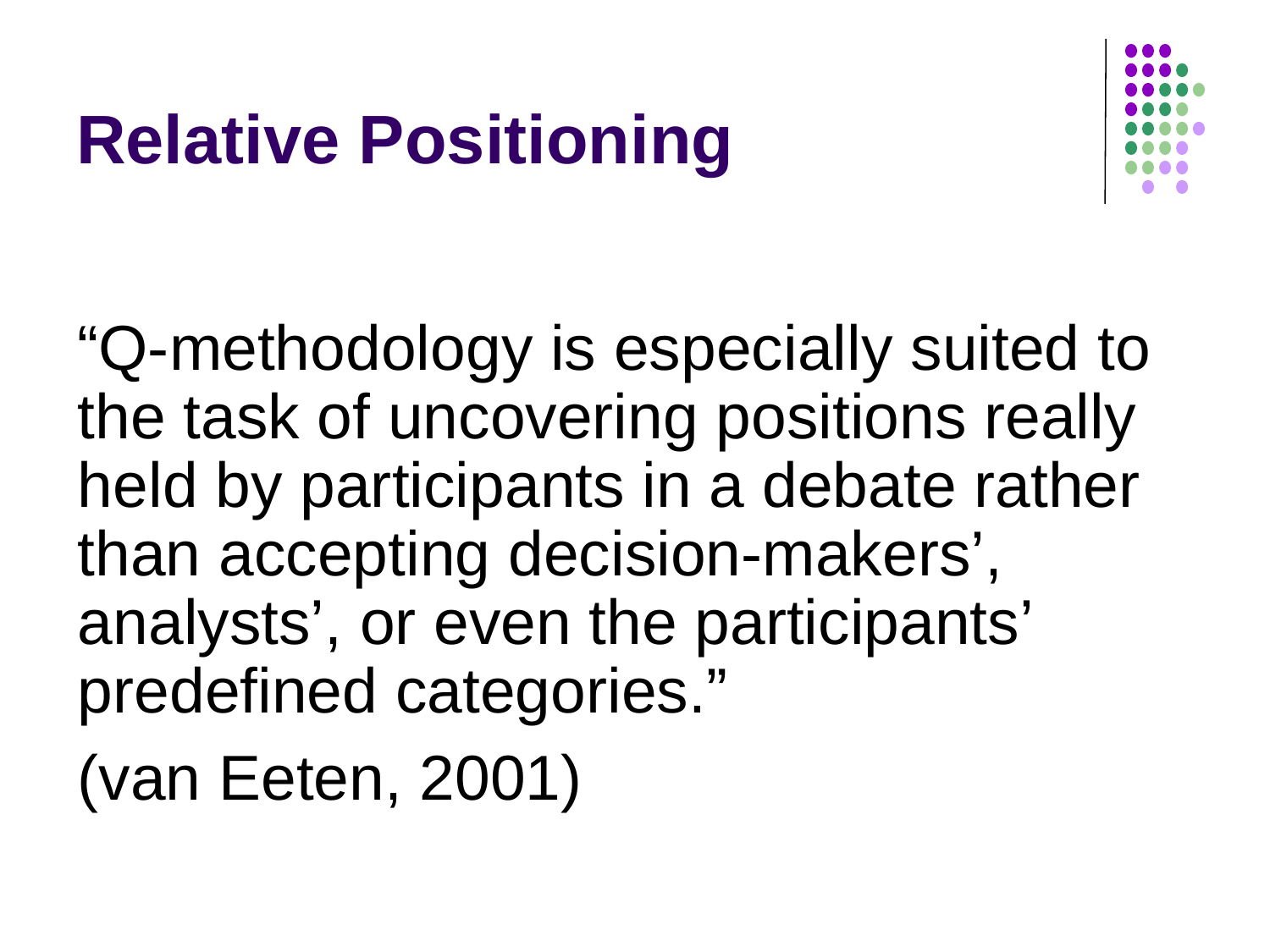

# Relative Positioning

“Q-methodology is especially suited to the task of uncovering positions really held by participants in a debate rather than accepting decision-makers’, analysts’, or even the participants’ predefined categories.”
(van Eeten, 2001)